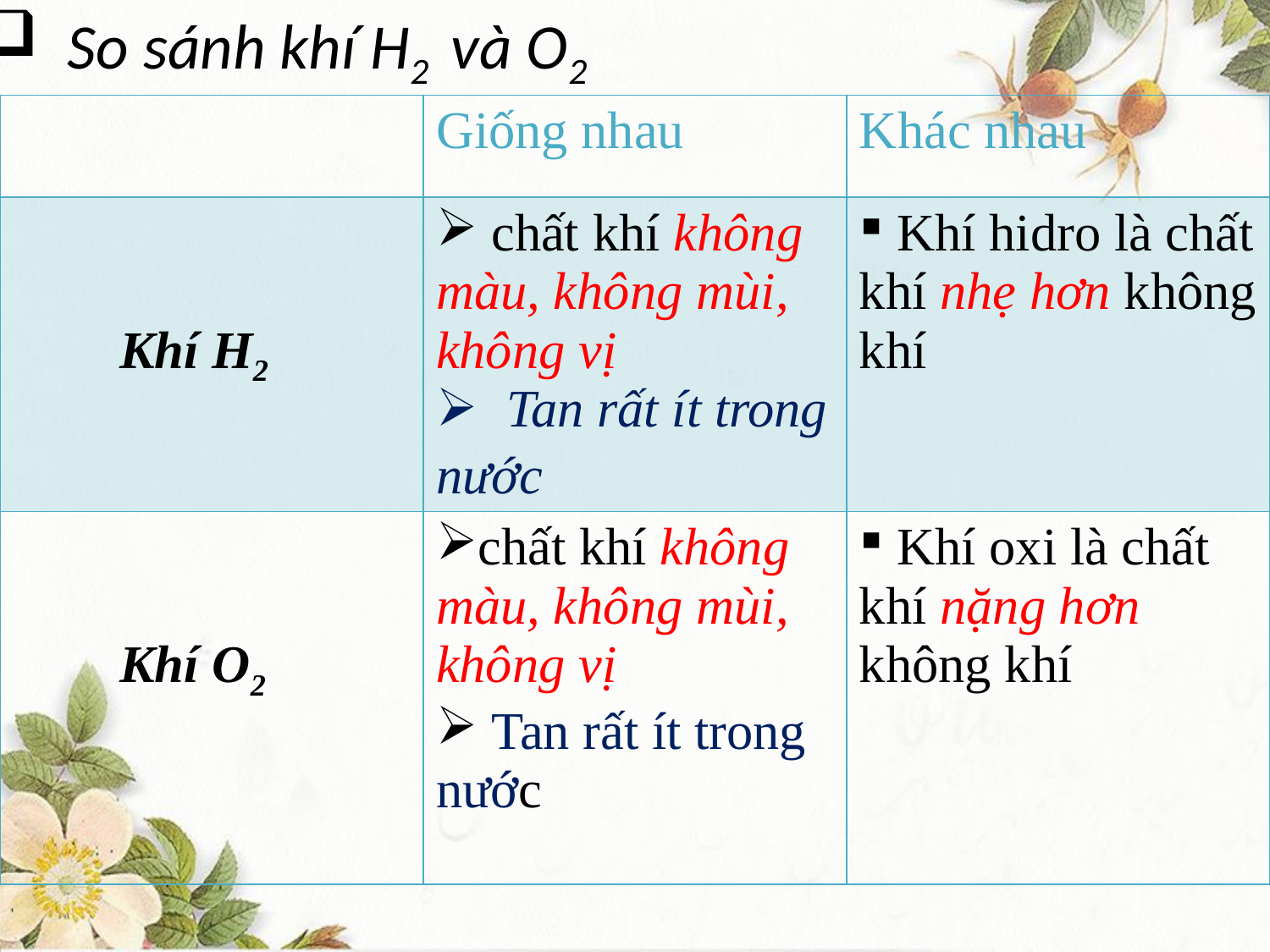

So sánh khí H2  và O2
#
|  | Giống nhau | Khác nhau |
| --- | --- | --- |
| Khí H2 | chất khí không màu, không mùi, không vị Tan rất ít trong nước | Khí hidro là chất khí nhẹ hơn không khí |
| Khí O2 | chất khí không màu, không mùi, không vị Tan rất ít trong nước | Khí oxi là chất khí nặng hơn không khí |